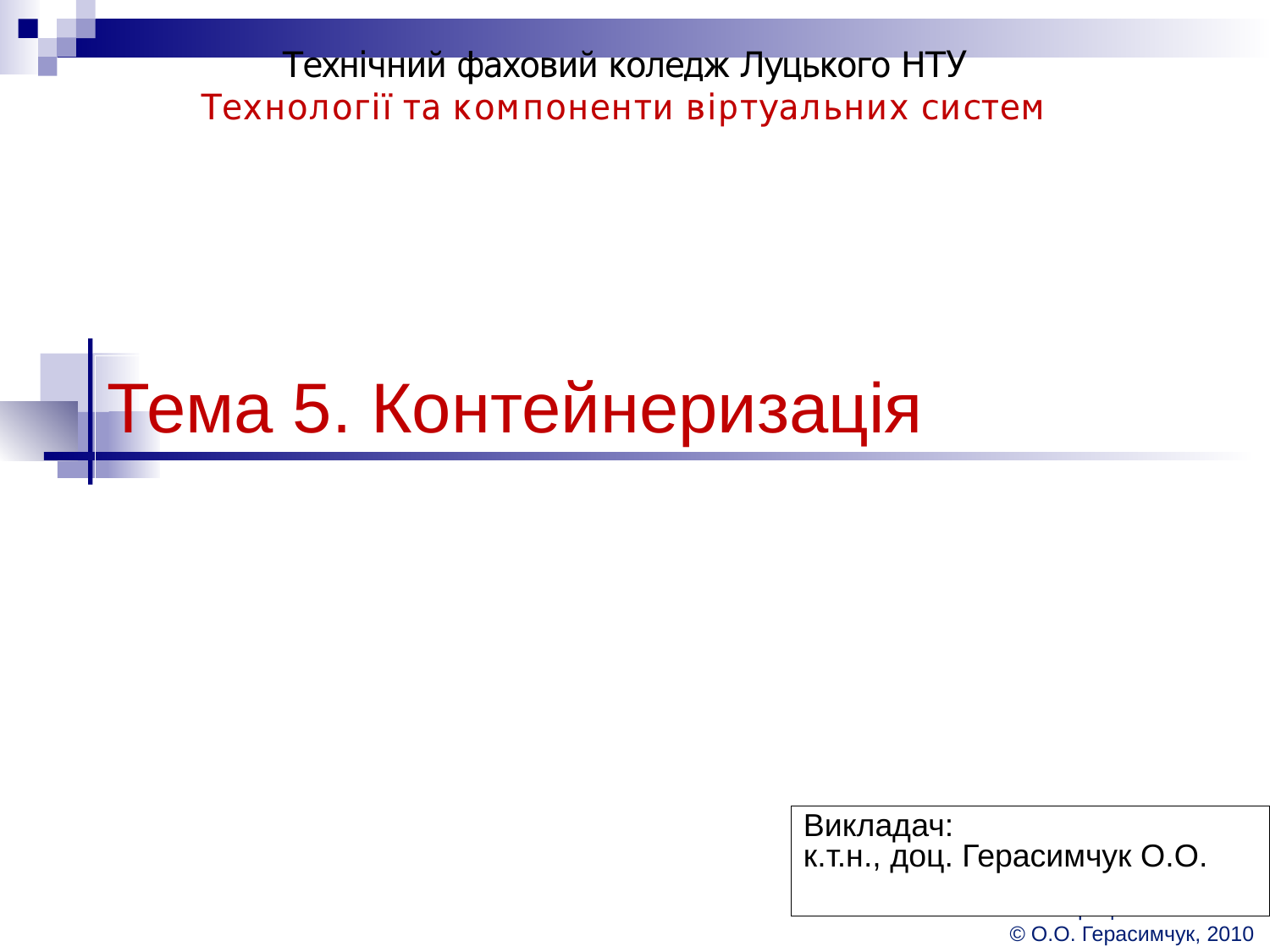

Технічний фаховий коледж Луцького НТУ
Технології та компоненти віртуальних систем

Тема 5. Контейнеризація
Викладач:
к.т.н., доц. Герасимчук О.О.